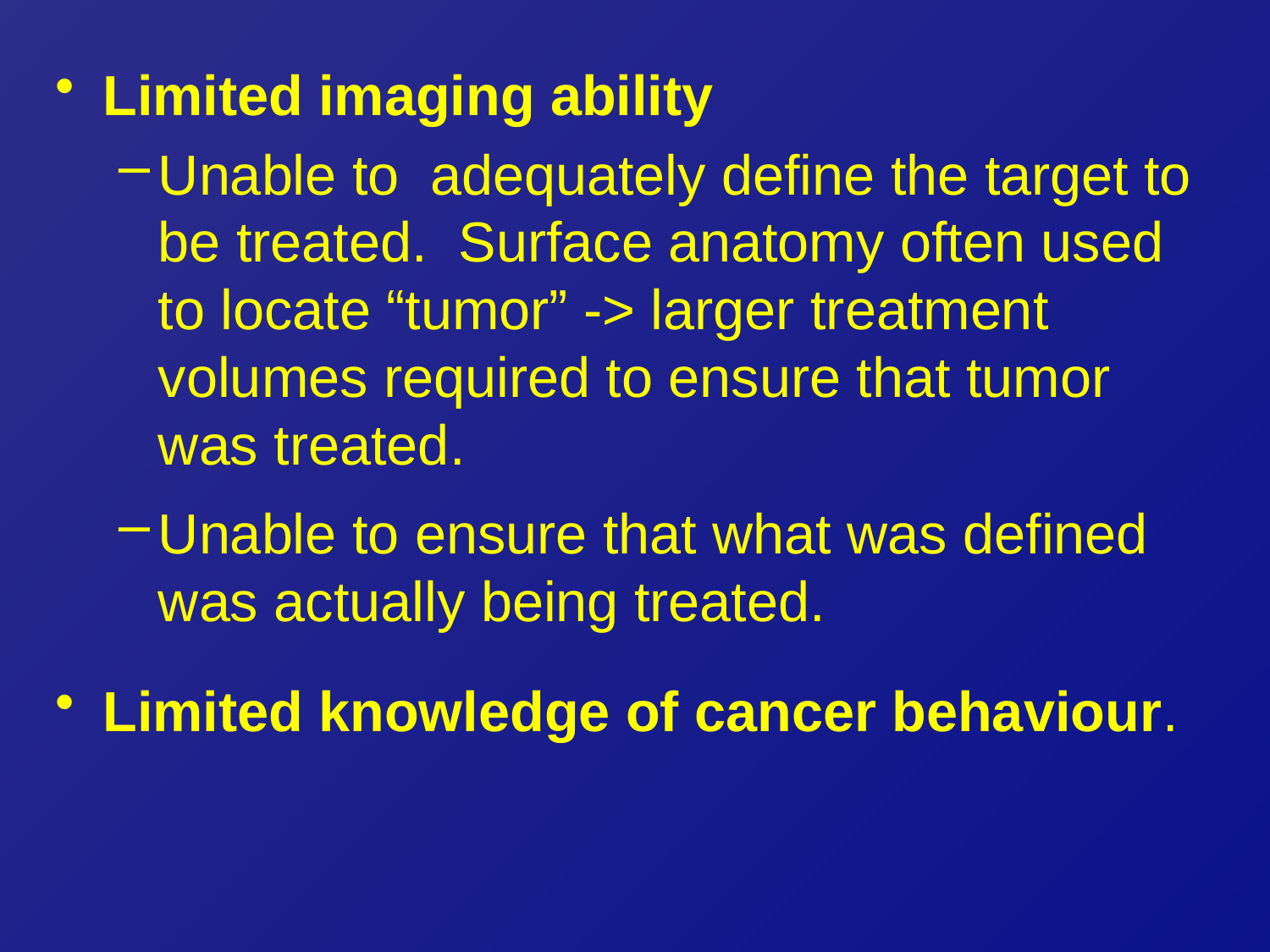

Limited imaging ability
Unable to  adequately define the target to be treated.  Surface anatomy often used to locate “tumor” -> larger treatment volumes required to ensure that tumor was treated.
Unable to ensure that what was defined was actually being treated.
Limited knowledge of cancer behaviour.